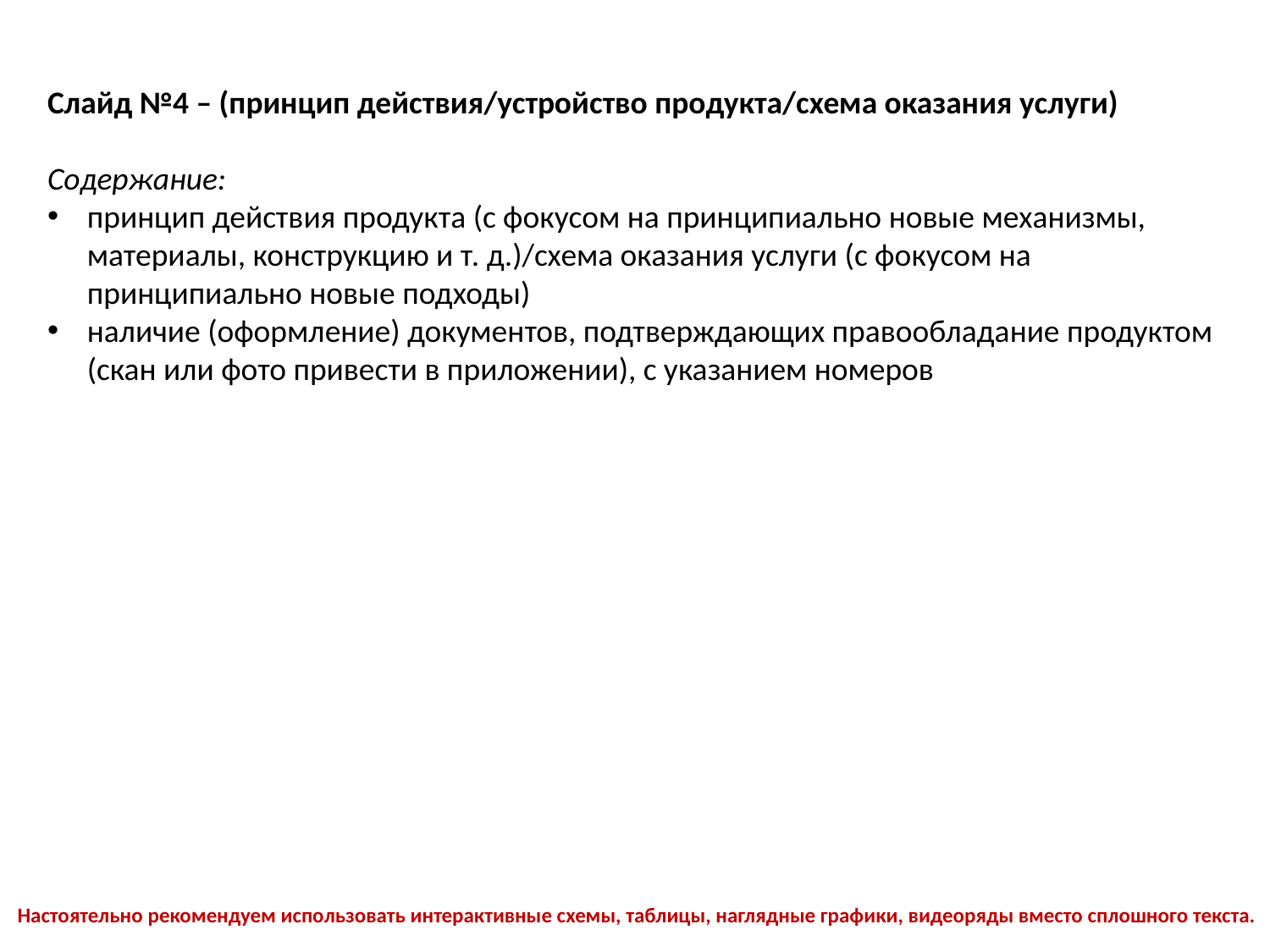

Слайд №4 – (принцип действия/устройство продукта/схема оказания услуги)

Содержание:
принцип действия продукта (с фокусом на принципиально новые механизмы, материалы, конструкцию и т. д.)/схема оказания услуги (с фокусом на принципиально новые подходы)
наличие (оформление) документов, подтверждающих правообладание продуктом (скан или фото привести в приложении), с указанием номеров

Настоятельно рекомендуем использовать интерактивные схемы, таблицы, наглядные графики, видеоряды вместо сплошного текста.